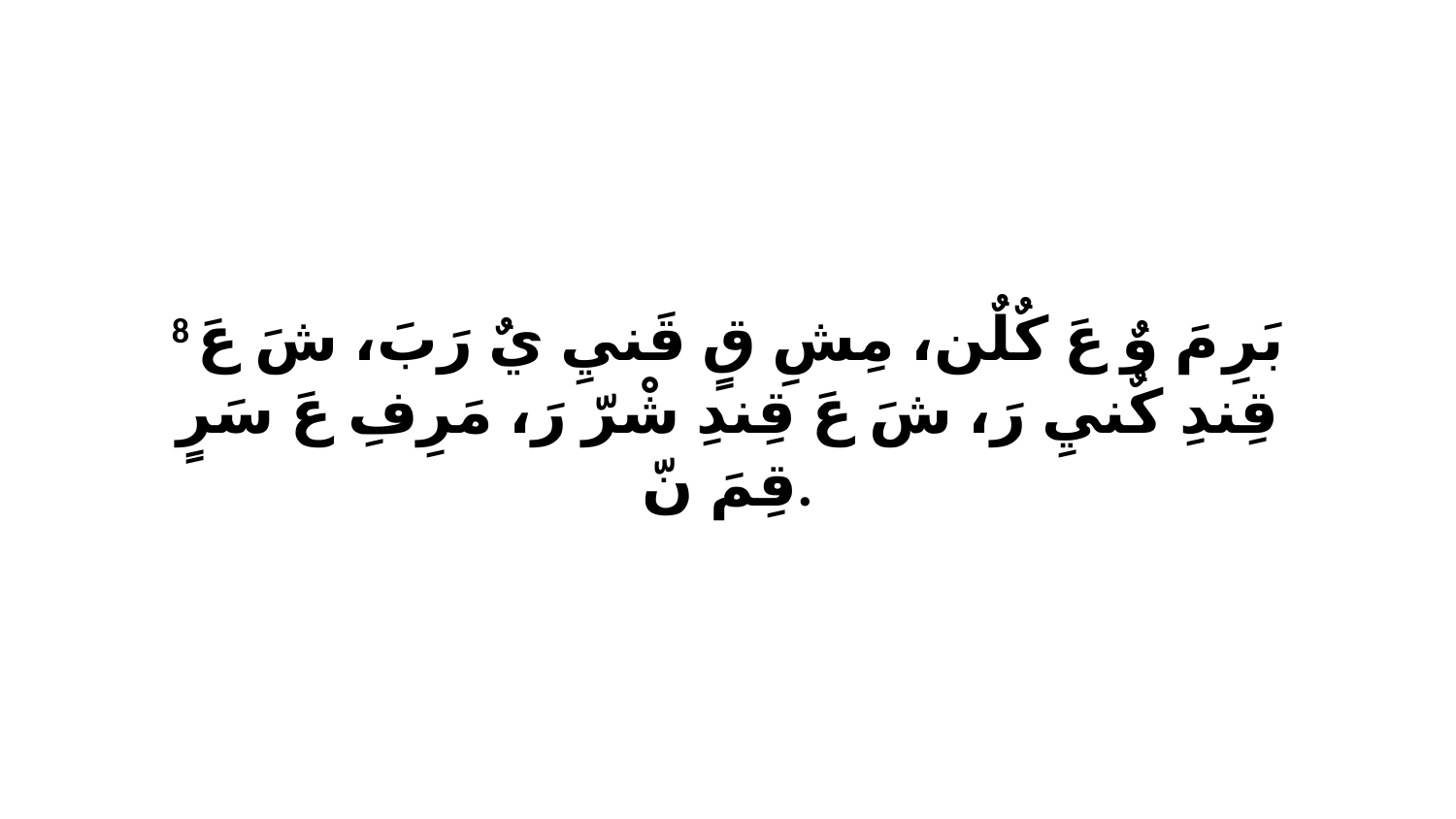

8 بَرِ مَ وٌ عَ كٌلٌن، مِشِ قٍ قَنيِ يٌ رَبَ، شَ عَ قِندِ كٌنيِ رَ، شَ عَ قِندِ شْرّ رَ، مَرِفِ عَ سَرٍ قِمَ نّ.